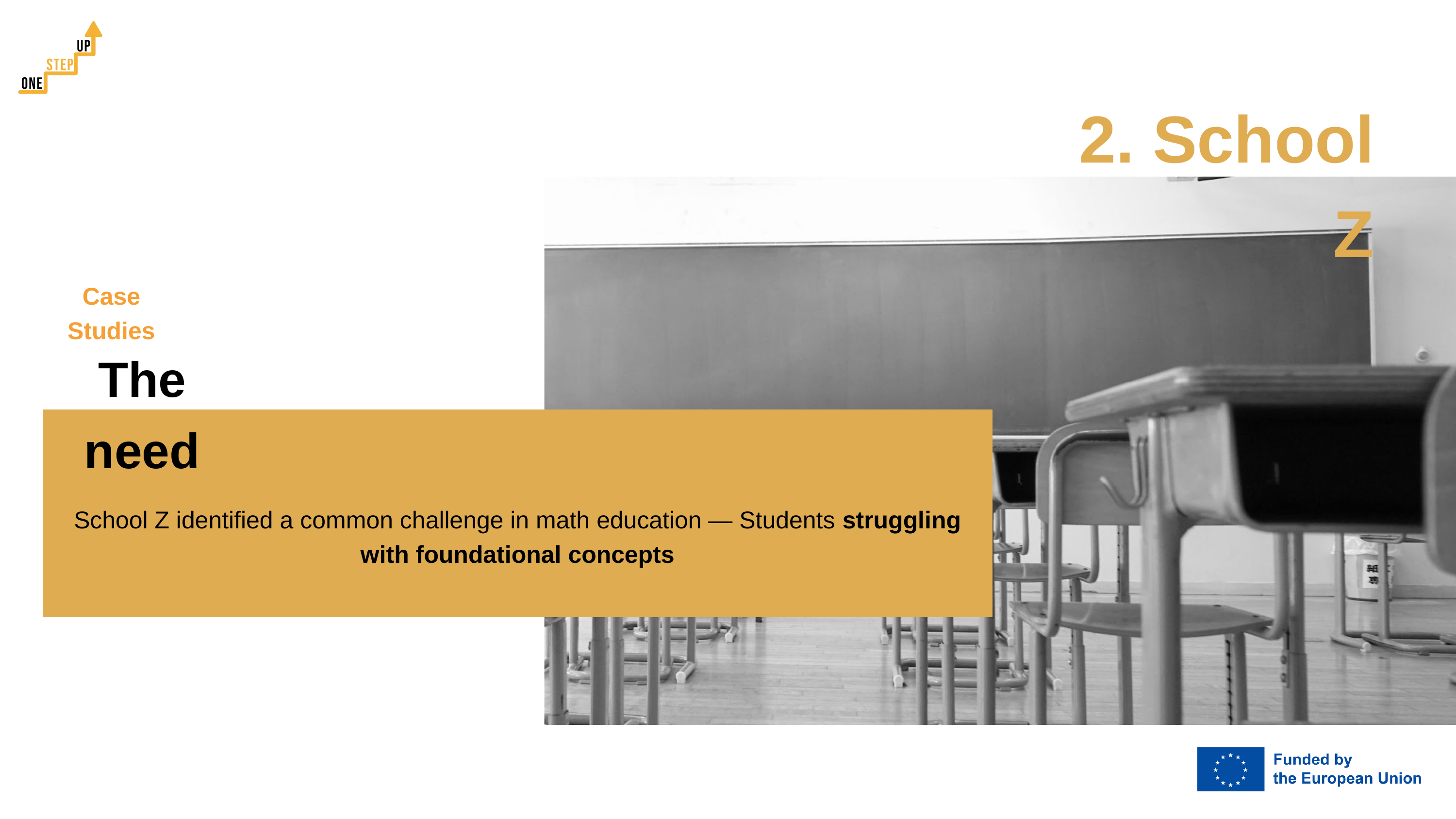

2. School Z

Case Studies
The need

School Z identified a common challenge in math education — Students struggling with foundational concepts